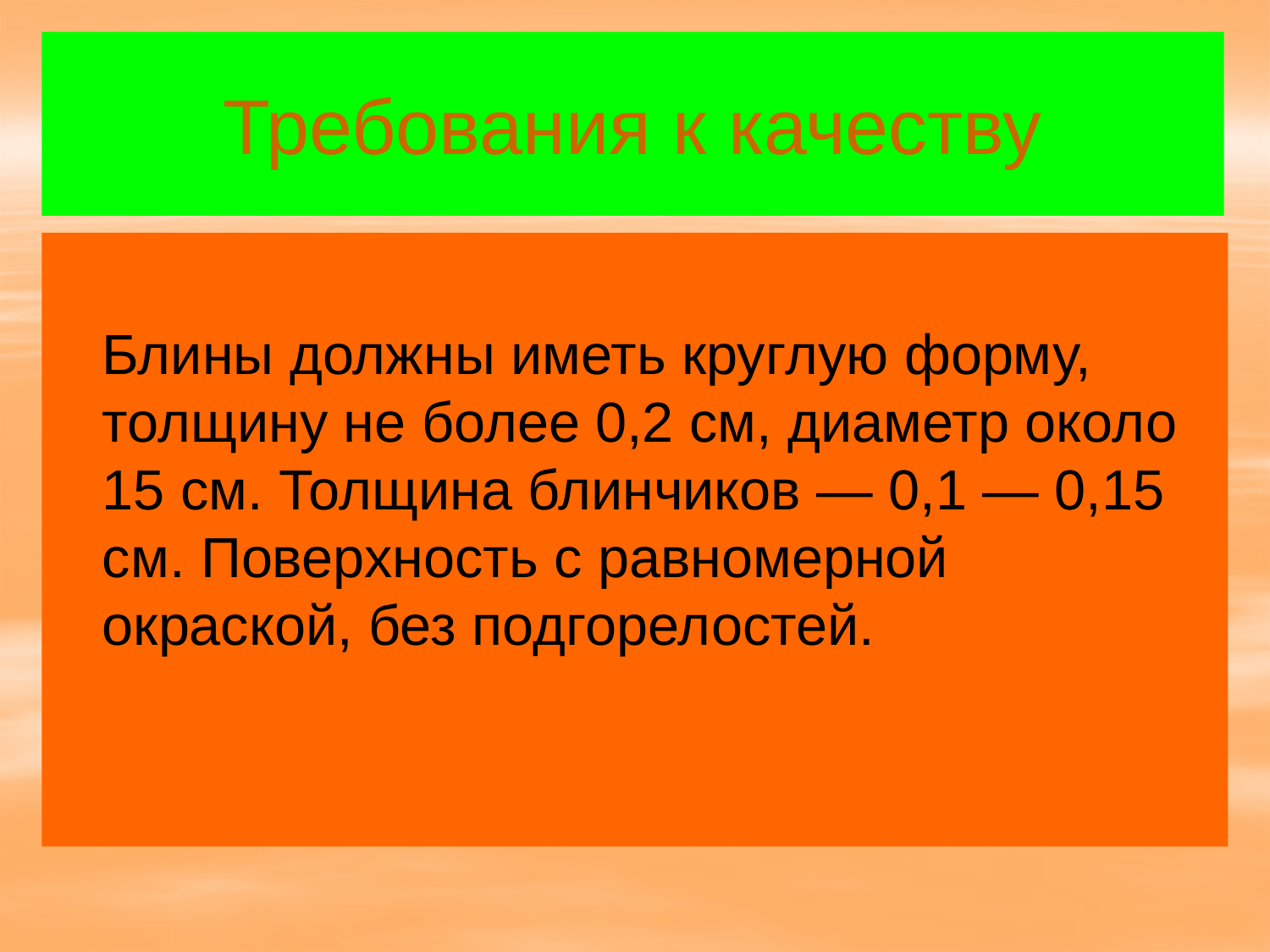

# Требования к качеству

   Блины должны иметь круглую форму, толщину не более 0,2 см, диаметр около 15 см. Толщина блинчиков — 0,1 — 0,15 см. Поверхность с равномерной окраской, без подгорелостей.